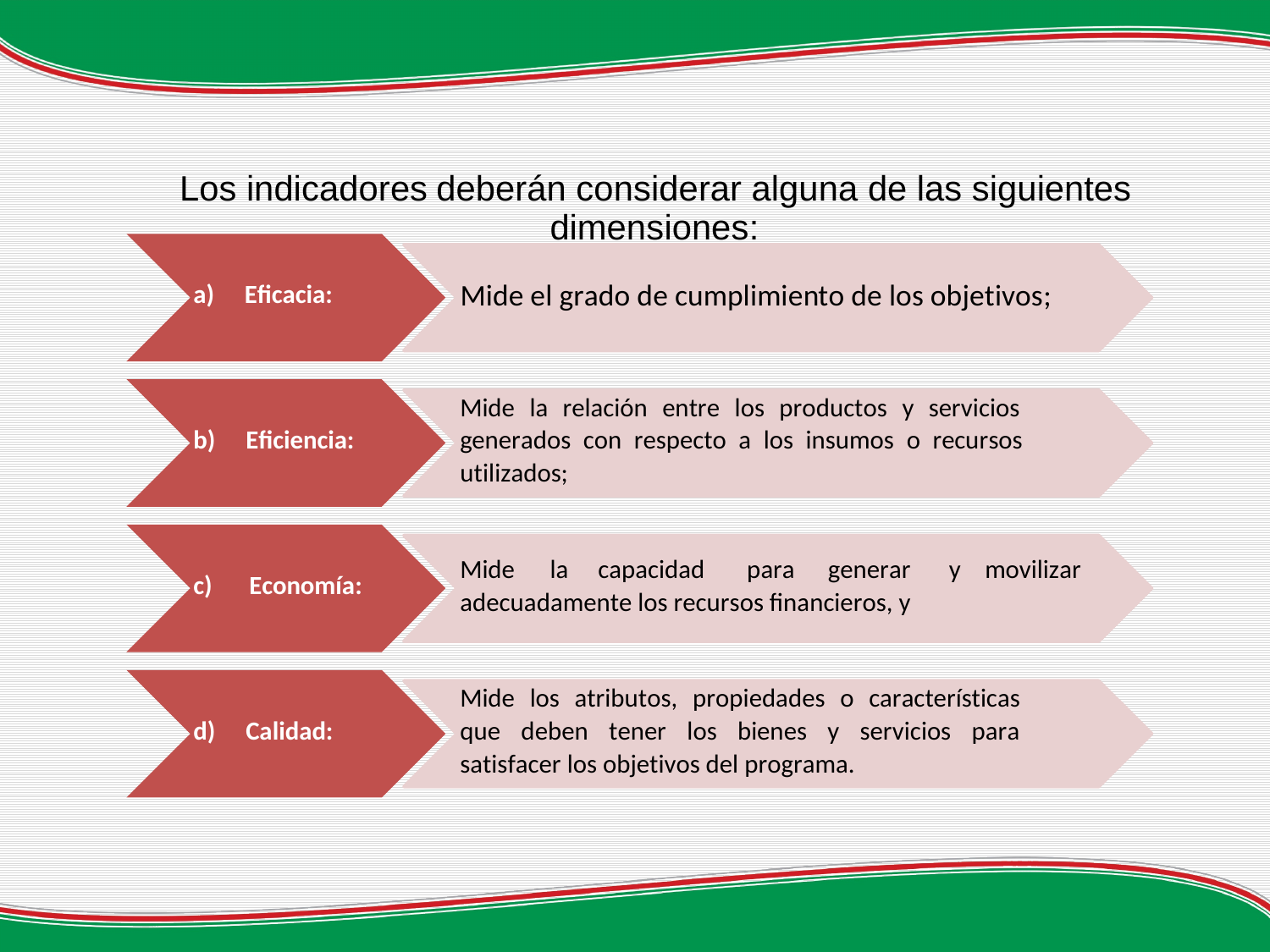

Los indicadores
deberán considerar alguna de las siguientes
dimensiones:
Mide el grado de cumplimiento de los objetivos;

a)
Eficacia:

Mide  la  relación  entre  los  productos  y  servicios
generados con respecto a los insumos o recursos
utilizados;
b)
Eficiencia:

Mide
la
capacidad
para
generar
y   movilizar
c)
Economía:
adecuadamente los recursos financieros, y

Mide  los  atributos,  propiedades  o  características
que   deben   tener   los   bienes   y   servicios   para
satisfacer los objetivos del programa.
d)
Calidad: